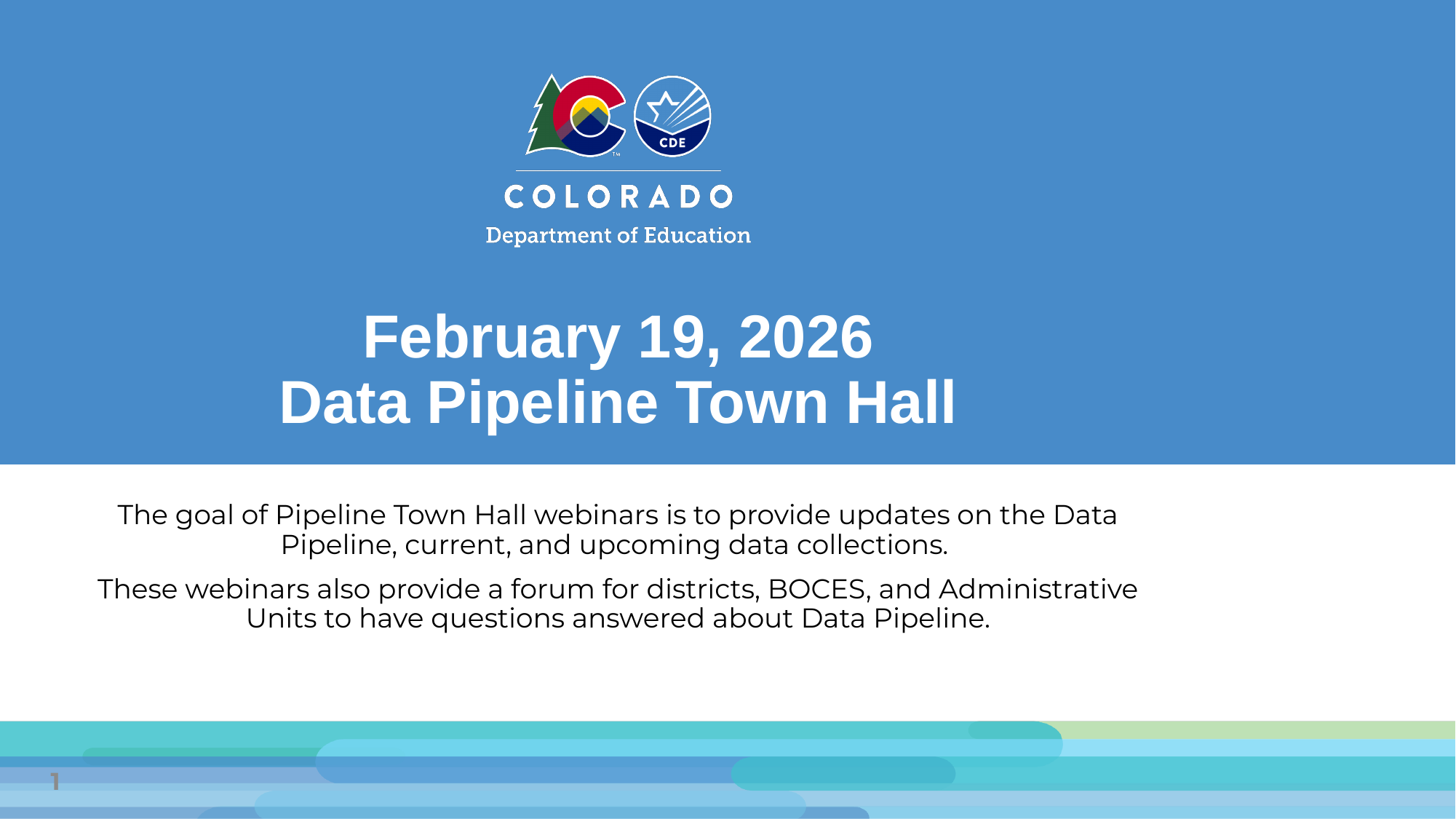

# February 19, 2026 Data Pipeline Town Hall
The goal of Pipeline Town Hall webinars is to provide updates on the Data Pipeline, current, and upcoming data collections.
These webinars also provide a forum for districts, BOCES, and Administrative Units to have questions answered about Data Pipeline.

1